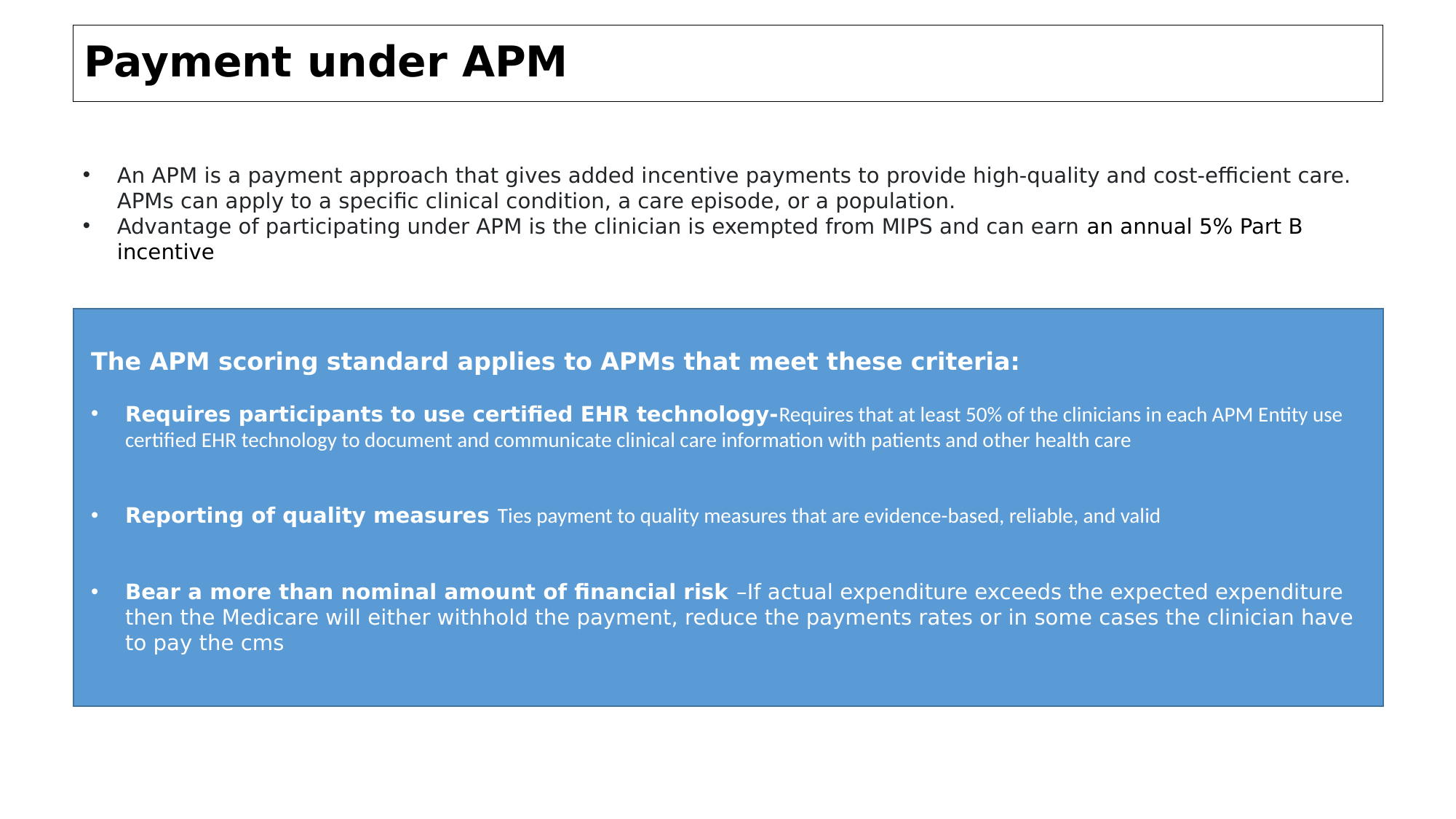

# Payment under APM
An APM is a payment approach that gives added incentive payments to provide high-quality and cost-efficient care. APMs can apply to a specific clinical condition, a care episode, or a population.
Advantage of participating under APM is the clinician is exempted from MIPS and can earn an annual 5% Part B incentive

The APM scoring standard applies to APMs that meet these criteria:

Requires participants to use certified EHR technology-Requires that at least 50% of the clinicians in each APM Entity use certified EHR technology to document and communicate clinical care information with patients and other health care

Reporting of quality measures Ties payment to quality measures that are evidence-based, reliable, and valid

Bear a more than nominal amount of financial risk –If actual expenditure exceeds the expected expenditure then the Medicare will either withhold the payment, reduce the payments rates or in some cases the clinician have to pay the cms